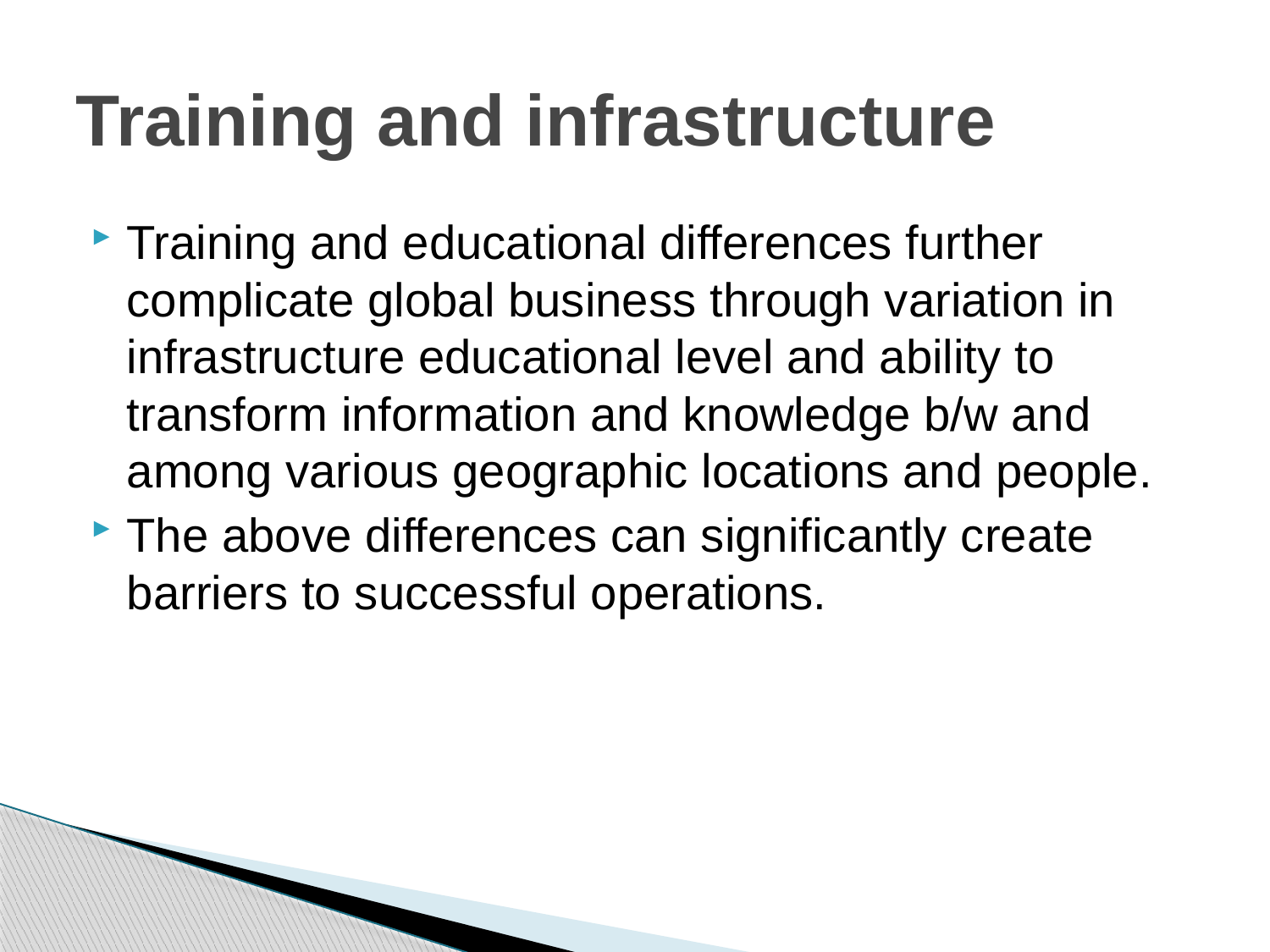

# Training and infrastructure
Training and educational differences further complicate global business through variation in infrastructure educational level and ability to transform information and knowledge b/w and among various geographic locations and people.
The above differences can significantly create barriers to successful operations.